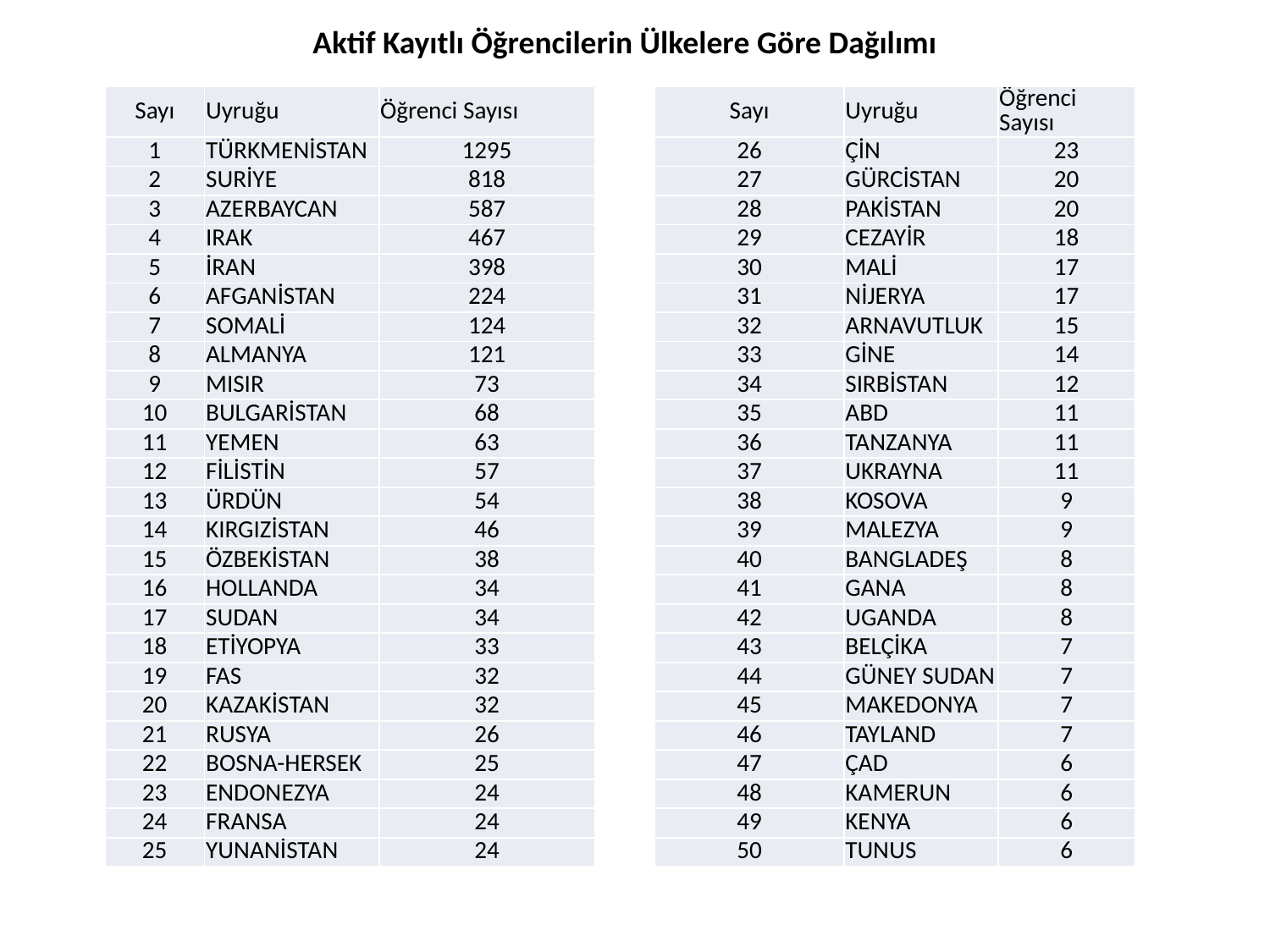

Aktif Kayıtlı Öğrencilerin Ülkelere Göre Dağılımı
| Sayı | Uyruğu | Öğrenci Sayısı |  | Sayı | Uyruğu | Öğrenci Sayısı |
| --- | --- | --- | --- | --- | --- | --- |
| 1 | TÜRKMENİSTAN | 1295 |  | 26 | ÇİN | 23 |
| 2 | SURİYE | 818 |  | 27 | GÜRCİSTAN | 20 |
| 3 | AZERBAYCAN | 587 |  | 28 | PAKİSTAN | 20 |
| 4 | IRAK | 467 |  | 29 | CEZAYİR | 18 |
| 5 | İRAN | 398 |  | 30 | MALİ | 17 |
| 6 | AFGANİSTAN | 224 |  | 31 | NİJERYA | 17 |
| 7 | SOMALİ | 124 |  | 32 | ARNAVUTLUK | 15 |
| 8 | ALMANYA | 121 |  | 33 | GİNE | 14 |
| 9 | MISIR | 73 |  | 34 | SIRBİSTAN | 12 |
| 10 | BULGARİSTAN | 68 |  | 35 | ABD | 11 |
| 11 | YEMEN | 63 |  | 36 | TANZANYA | 11 |
| 12 | FİLİSTİN | 57 |  | 37 | UKRAYNA | 11 |
| 13 | ÜRDÜN | 54 |  | 38 | KOSOVA | 9 |
| 14 | KIRGIZİSTAN | 46 |  | 39 | MALEZYA | 9 |
| 15 | ÖZBEKİSTAN | 38 |  | 40 | BANGLADEŞ | 8 |
| 16 | HOLLANDA | 34 |  | 41 | GANA | 8 |
| 17 | SUDAN | 34 |  | 42 | UGANDA | 8 |
| 18 | ETİYOPYA | 33 |  | 43 | BELÇİKA | 7 |
| 19 | FAS | 32 |  | 44 | GÜNEY SUDAN | 7 |
| 20 | KAZAKİSTAN | 32 |  | 45 | MAKEDONYA | 7 |
| 21 | RUSYA | 26 |  | 46 | TAYLAND | 7 |
| 22 | BOSNA-HERSEK | 25 |  | 47 | ÇAD | 6 |
| 23 | ENDONEZYA | 24 |  | 48 | KAMERUN | 6 |
| 24 | FRANSA | 24 |  | 49 | KENYA | 6 |
| 25 | YUNANİSTAN | 24 |  | 50 | TUNUS | 6 |